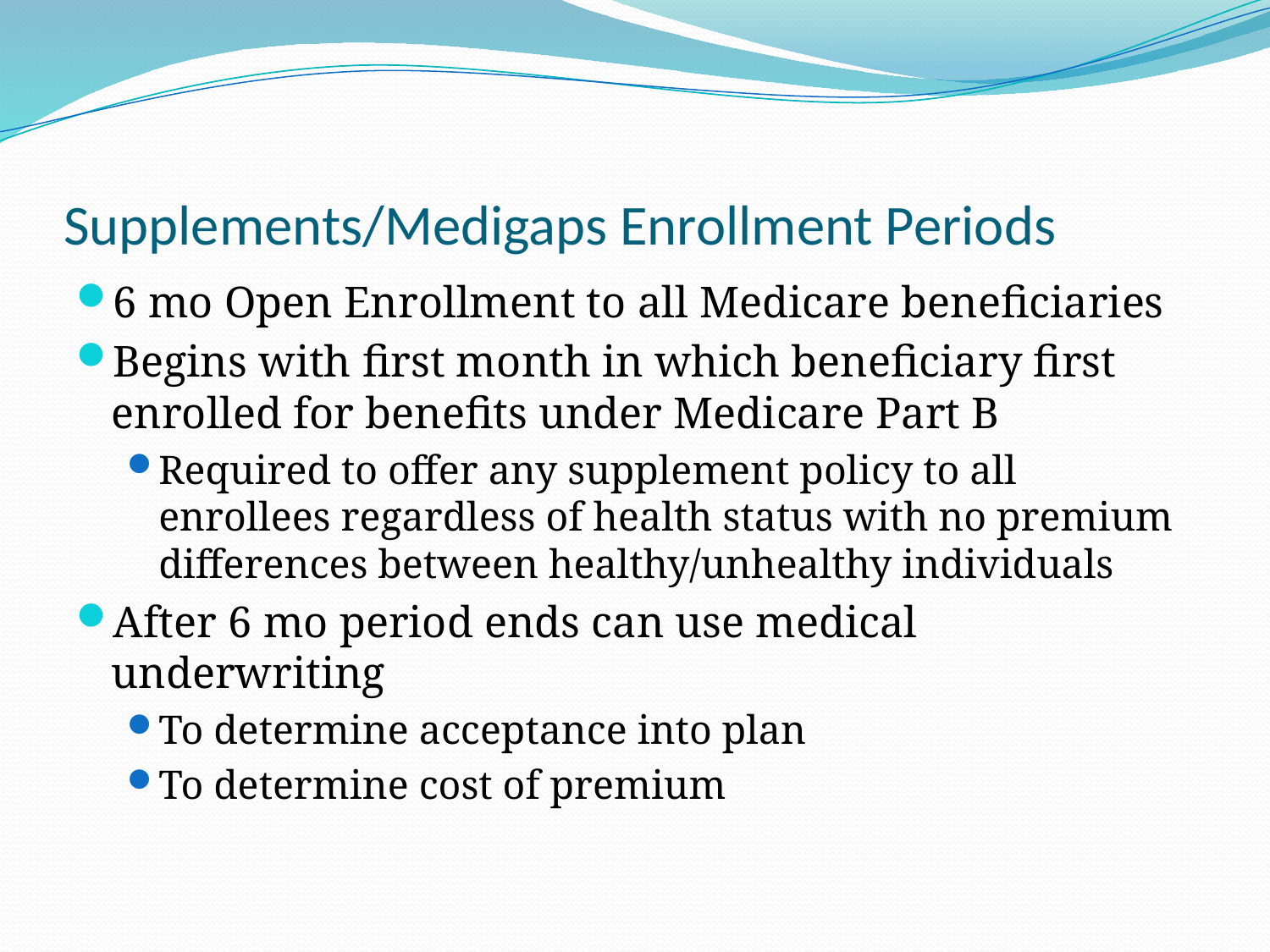

# Supplements/Medigaps Enrollment Periods
6 mo Open Enrollment to all Medicare beneficiaries
Begins with first month in which beneficiary first enrolled for benefits under Medicare Part B
Required to offer any supplement policy to all enrollees regardless of health status with no premium differences between healthy/unhealthy individuals
After 6 mo period ends can use medical underwriting
To determine acceptance into plan
To determine cost of premium